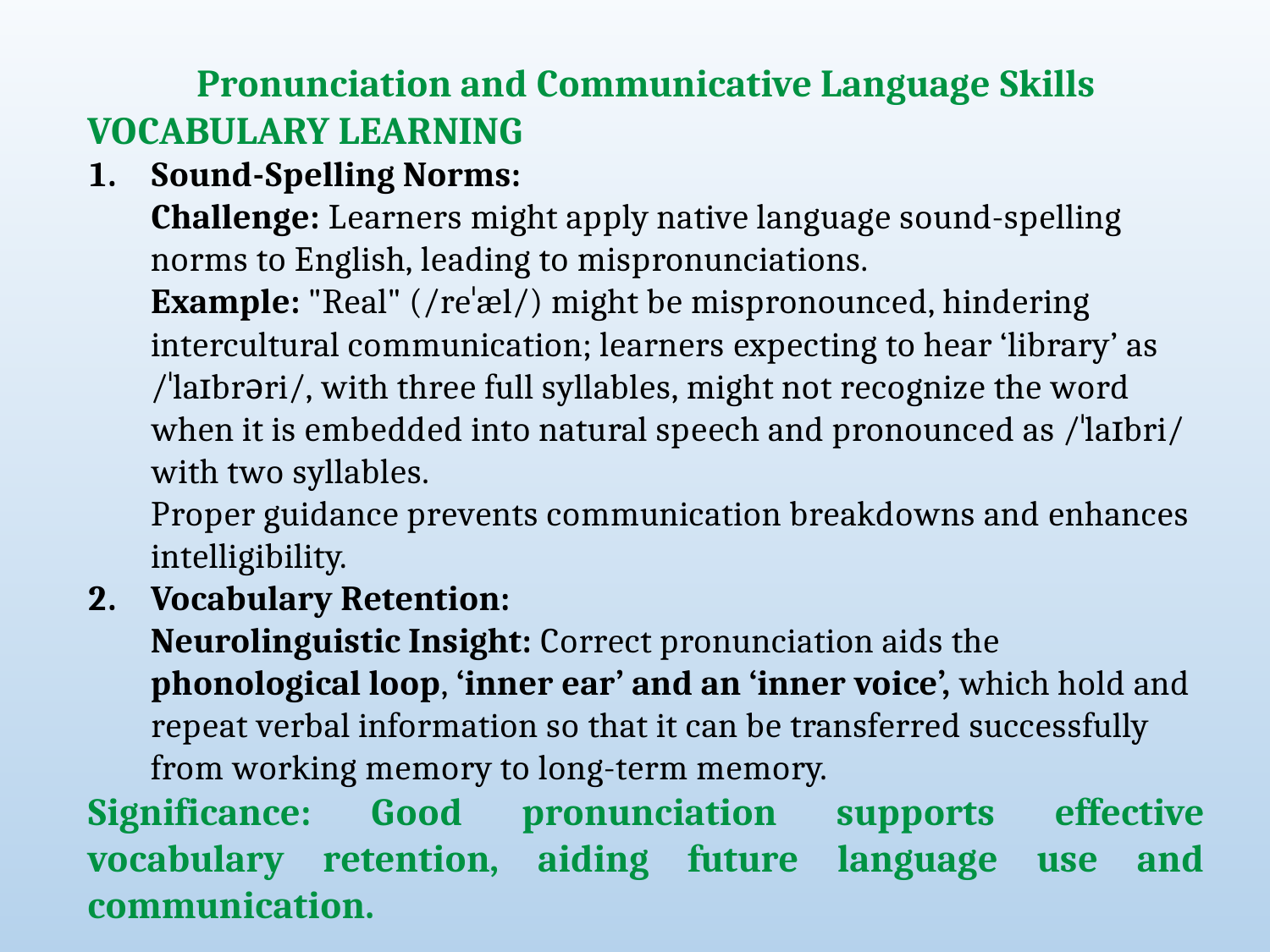

Pronunciation and Communicative Language Skills
VOCABULARY LEARNING
Sound-Spelling Norms:
Challenge: Learners might apply native language sound-spelling norms to English, leading to mispronunciations.
Example: "Real" (/reˈæl/) might be mispronounced, hindering intercultural communication; learners expecting to hear ‘library’ as /ˈlaɪbrəri/, with three full syllables, might not recognize the word when it is embedded into natural speech and pronounced as /ˈlaɪbri/ with two syllables.
Proper guidance prevents communication breakdowns and enhances intelligibility.
Vocabulary Retention:
Neurolinguistic Insight: Correct pronunciation aids the phonological loop, ‘inner ear’ and an ‘inner voice’, which hold and repeat verbal information so that it can be transferred successfully from working memory to long-term memory.
Significance: Good pronunciation supports effective vocabulary retention, aiding future language use and communication.